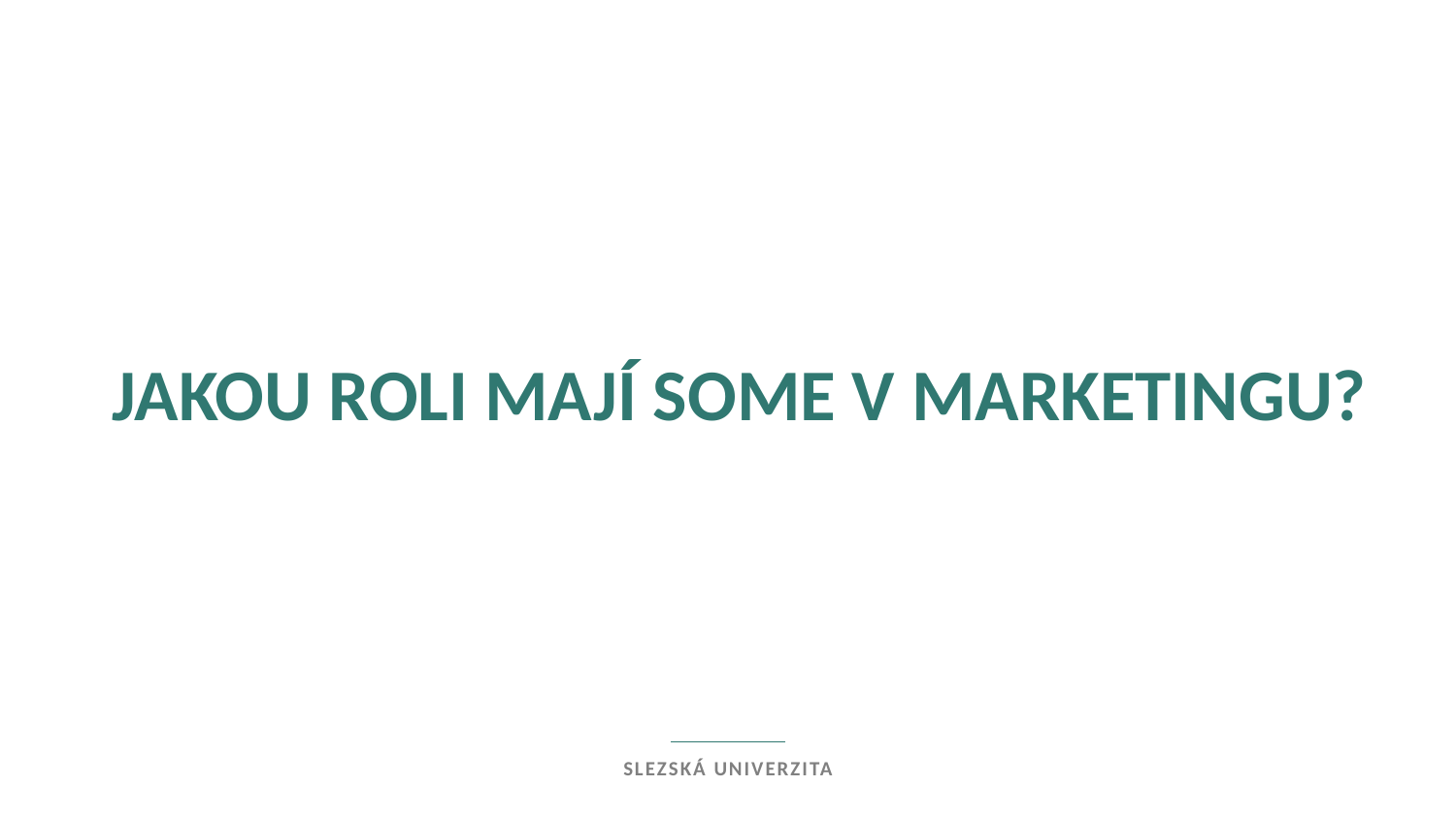

Jakou roli mají some v marketingu?
Slezská univerzita